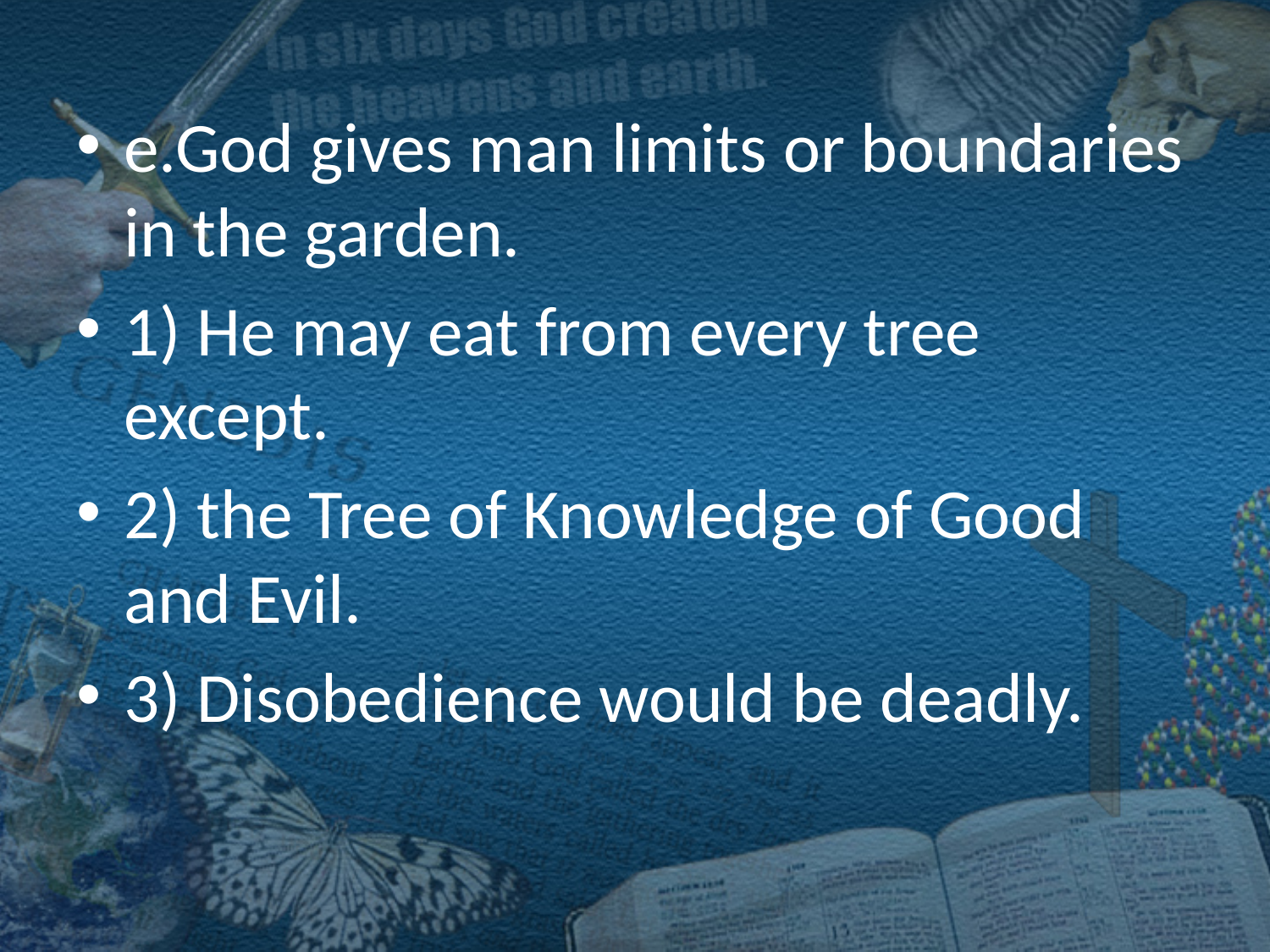

#
e.God gives man limits or boundaries in the garden.
1) He may eat from every tree except.
2) the Tree of Knowledge of Good and Evil.
3) Disobedience would be deadly.